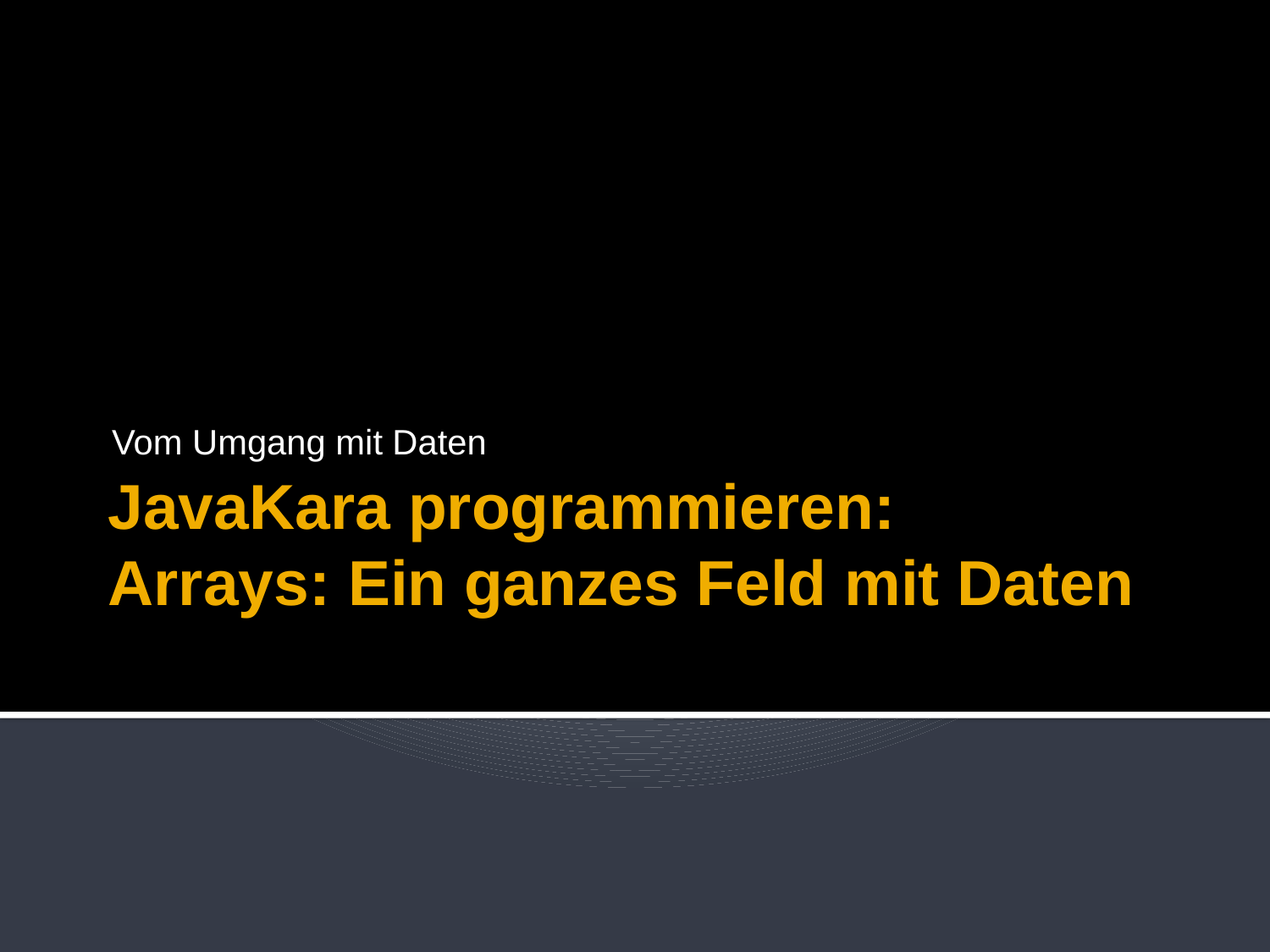

Vom Umgang mit Daten
# JavaKara programmieren: Arrays: Ein ganzes Feld mit Daten